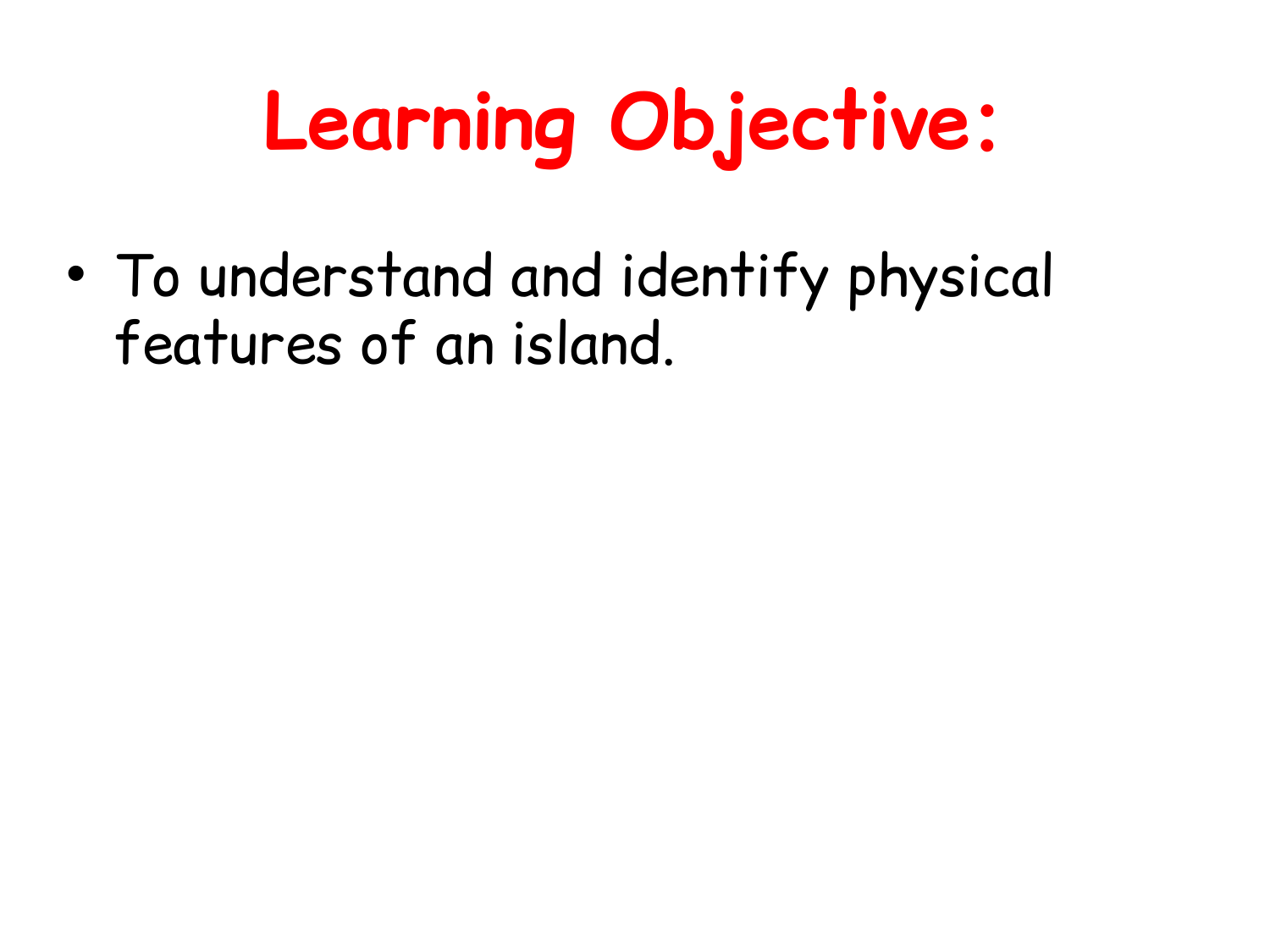

# Learning Objective:
To understand and identify physical features of an island.